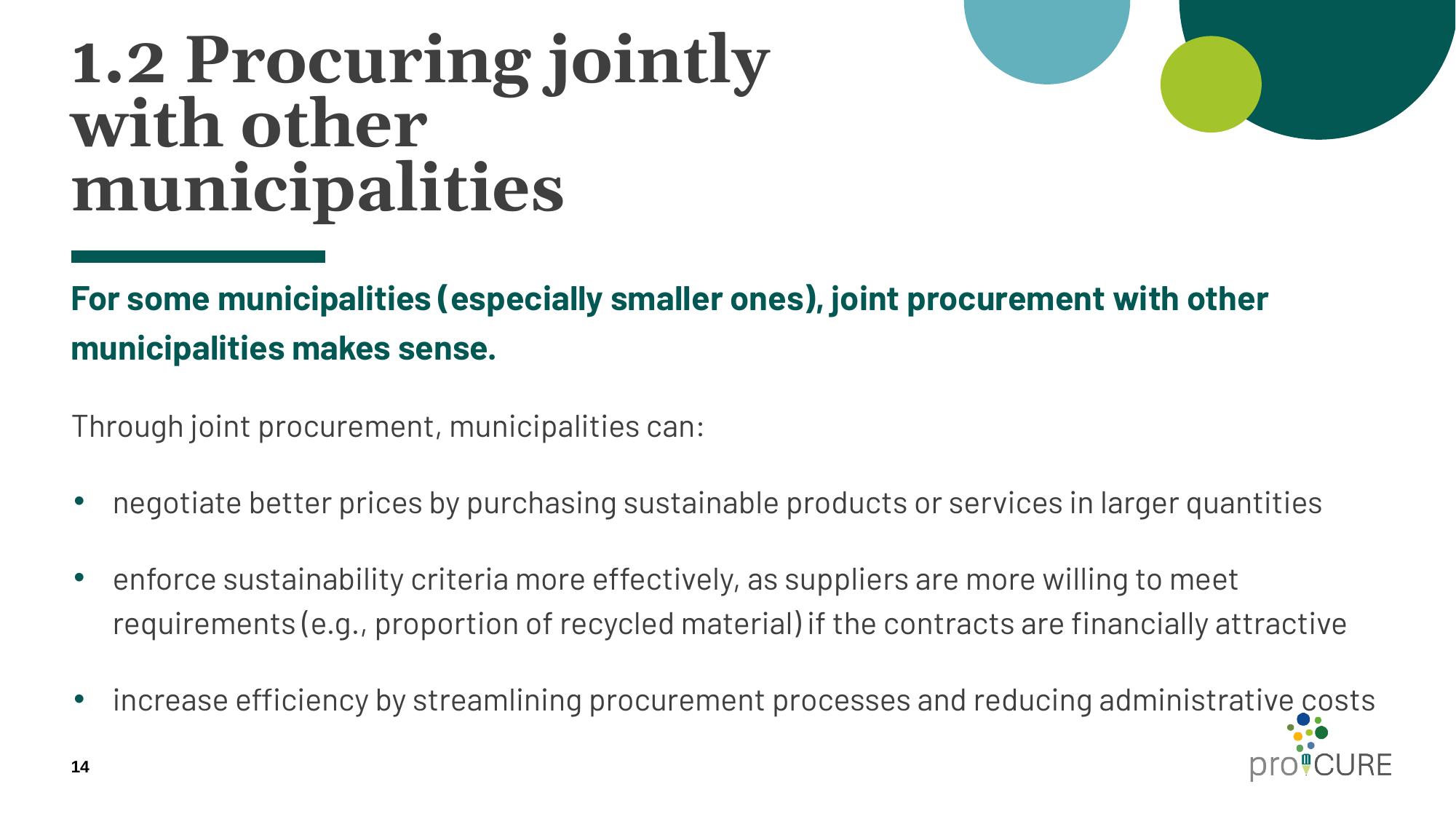

# 1.2 Procuring jointly with other municipalities
For some municipalities (especially smaller ones), joint procurement with other municipalities makes sense.
Through joint procurement, municipalities can:
negotiate better prices by purchasing sustainable products or services in larger quantities
enforce sustainability criteria more effectively, as suppliers are more willing to meet requirements (e.g., proportion of recycled material) if the contracts are financially attractive
increase efficiency by streamlining procurement processes and reducing administrative costs
14